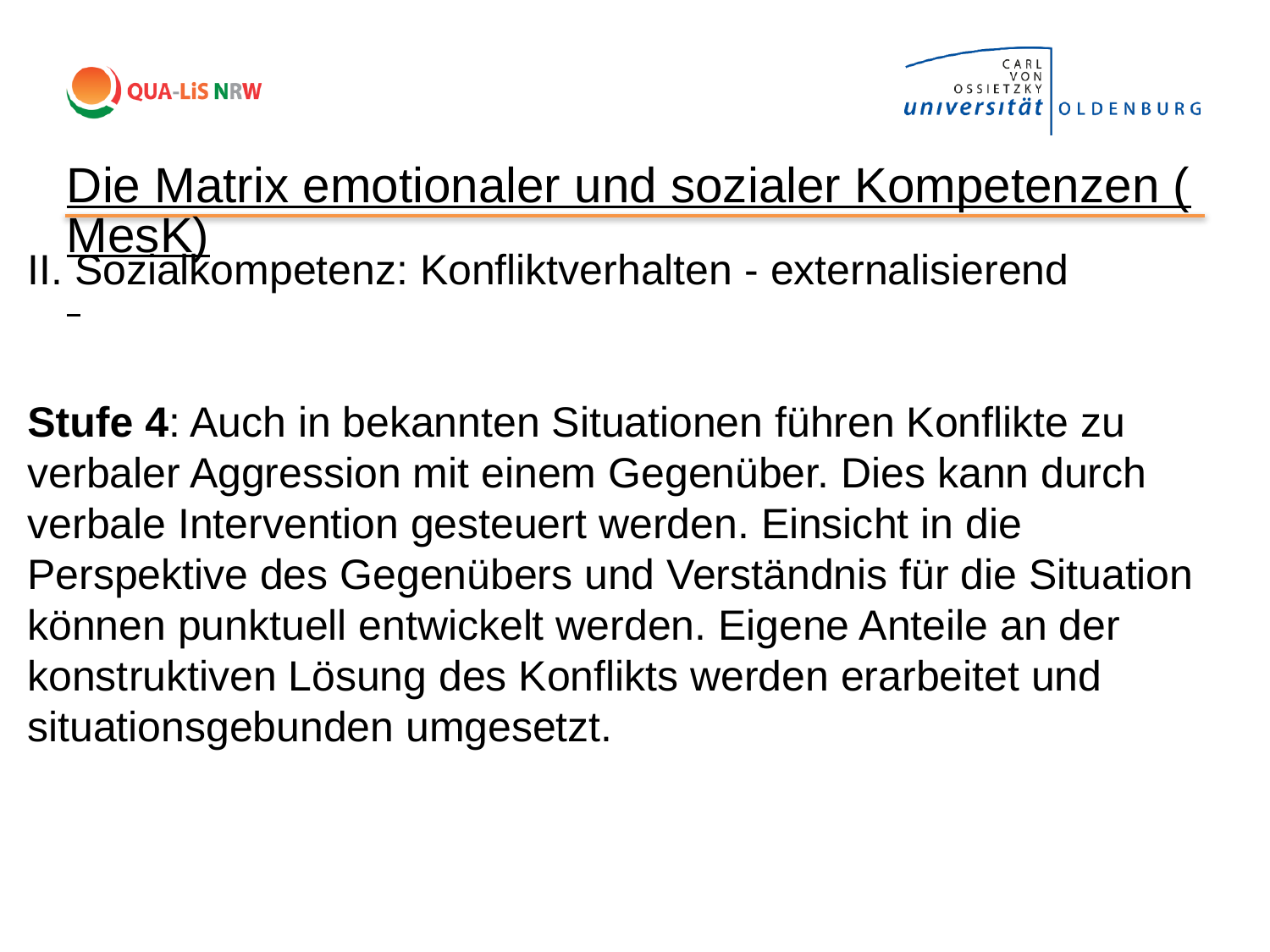

Die Matrix emotionaler und sozialer Kompetenzen (MesK)
II. Sozialkompetenz: Konfliktverhalten - externalisierend

Stufe 4: Auch in bekannten Situationen führen Konflikte zu verbaler Aggression mit einem Gegenüber. Dies kann durch verbale Intervention gesteuert werden. Einsicht in die Perspektive des Gegenübers und Verständnis für die Situation können punktuell entwickelt werden. Eigene Anteile an der konstruktiven Lösung des Konflikts werden erarbeitet und situationsgebunden umgesetzt.